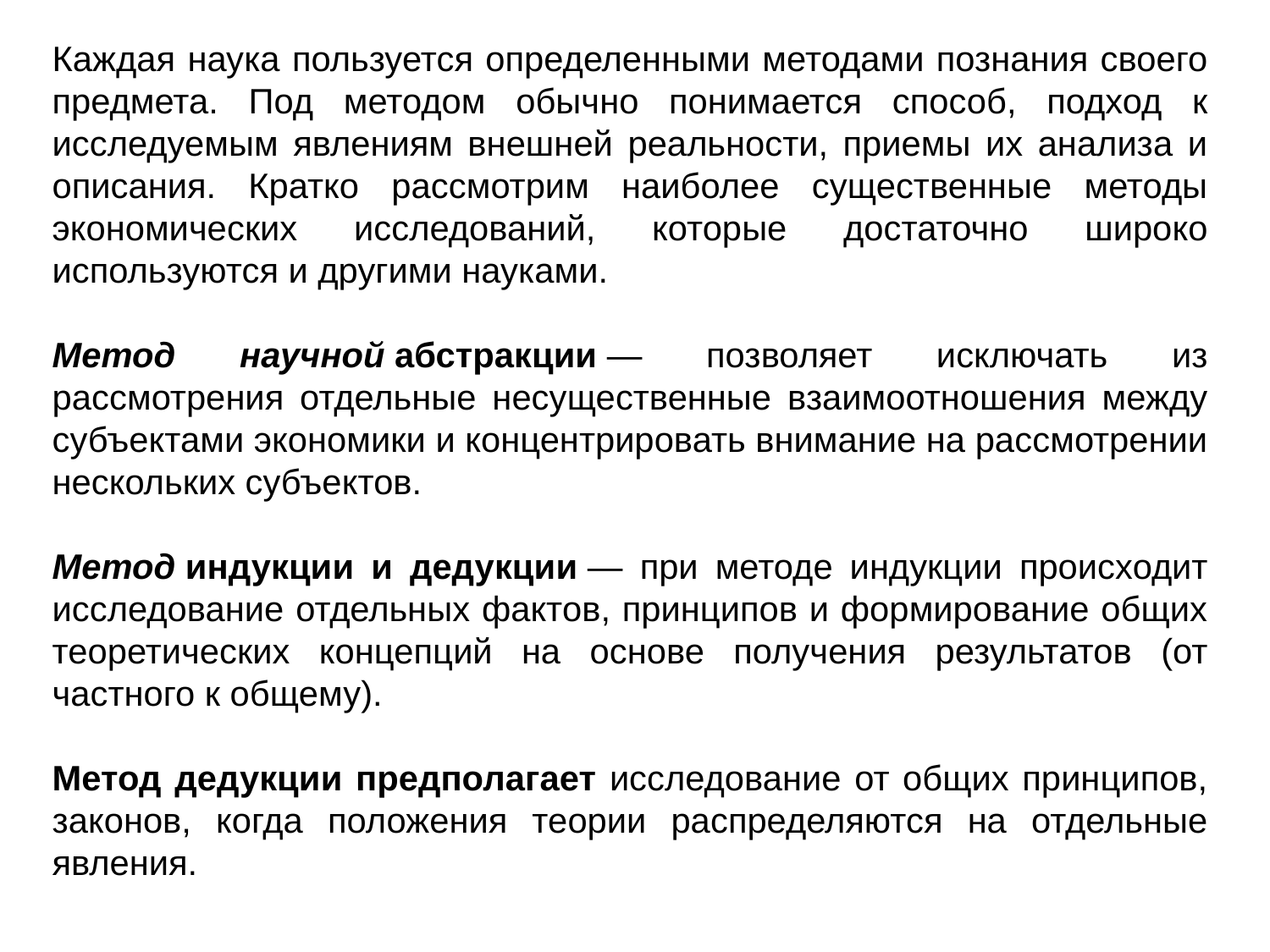

Каждая наука пользуется определенными методами познания своего предмета. Под методом обычно понимается способ, подход к исследуемым явлениям внешней реальности, приемы их анализа и описания. Кратко рассмотрим наиболее существенные методы экономических исследований, которые достаточно широко используются и другими науками.

Метод научной абстракции — позволяет исключать из рассмотрения отдельные несущественные взаимоотношения между субъектами экономики и концентрировать внимание на рассмотрении нескольких субъектов.

Метод индукции и дедукции — при методе индукции происходит исследование отдельных фактов, принципов и формирование общих теоретических концепций на основе получения результатов (от частного к общему).

Метод дедукции предполагает исследование от общих принципов, законов, когда положения теории распределяются на отдельные явления.